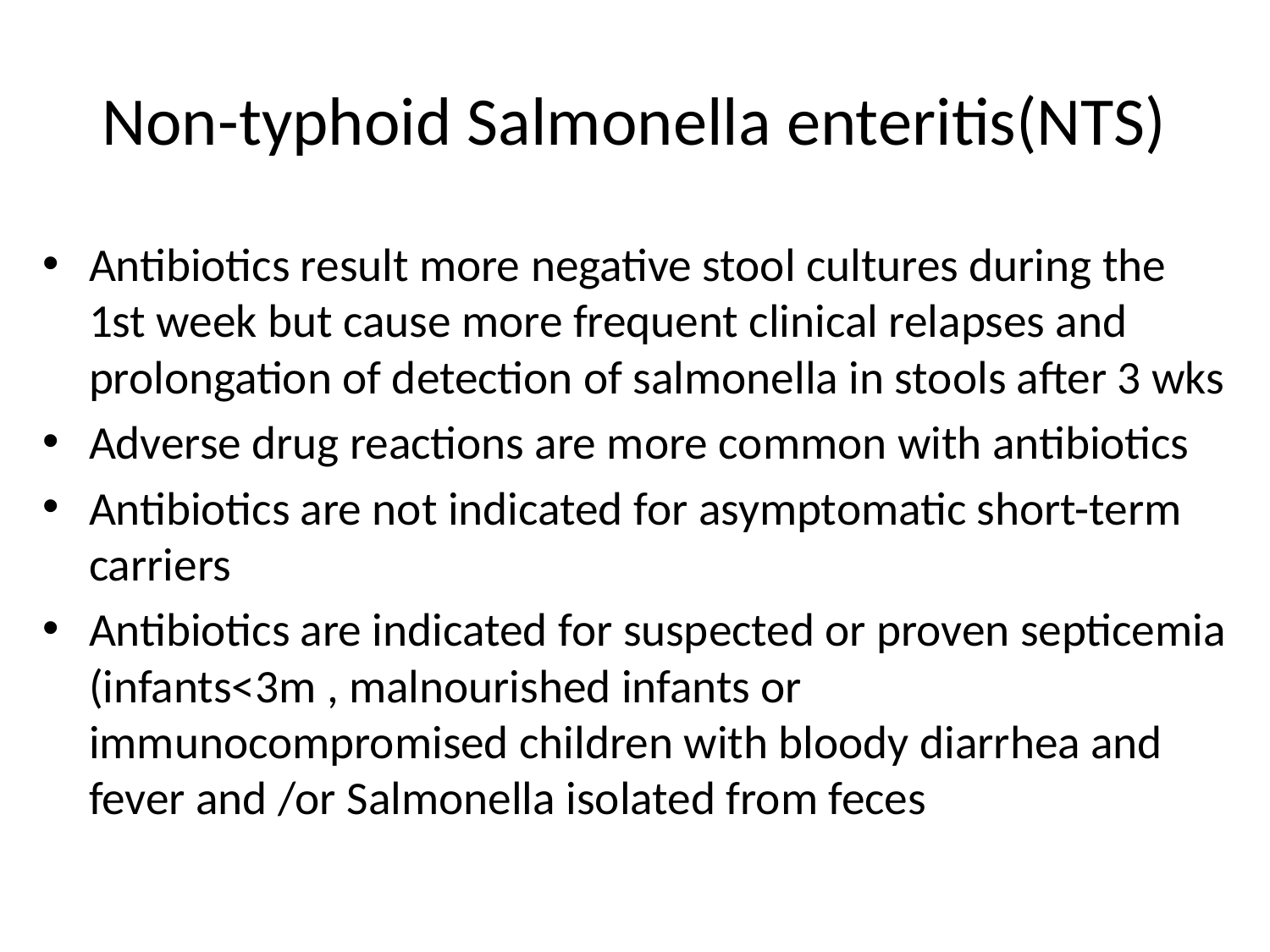

# Non-typhoid Salmonella enteritis(NTS)
Antibiotics result more negative stool cultures during the 1st week but cause more frequent clinical relapses and prolongation of detection of salmonella in stools after 3 wks
Adverse drug reactions are more common with antibiotics
Antibiotics are not indicated for asymptomatic short-term carriers
Antibiotics are indicated for suspected or proven septicemia (infants<3m , malnourished infants or immunocompromised children with bloody diarrhea and fever and /or Salmonella isolated from feces